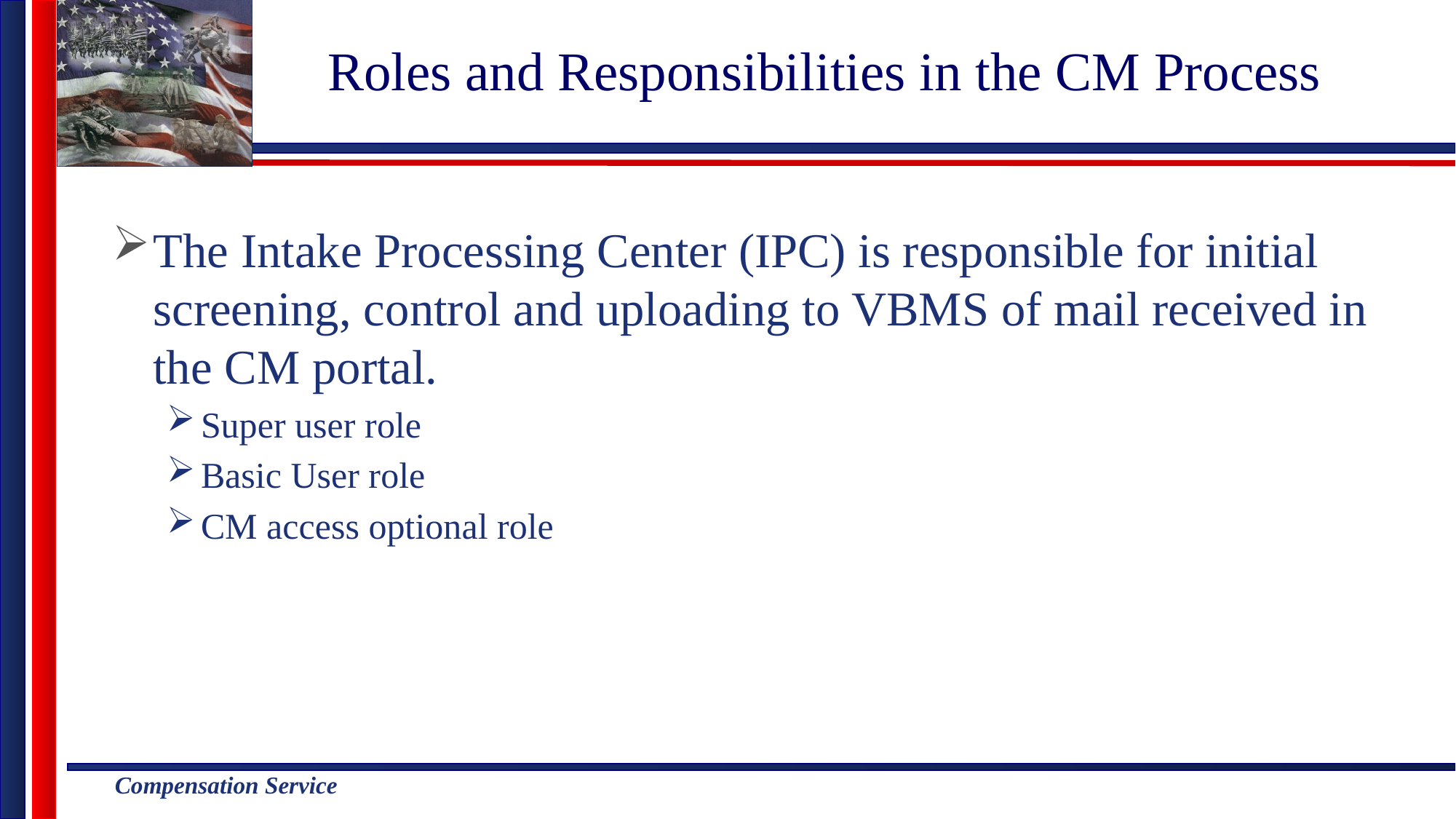

# Roles and Responsibilities in the CM Process
The Intake Processing Center (IPC) is responsible for initial screening, control and uploading to VBMS of mail received in the CM portal.
Super user role
Basic User role
CM access optional role